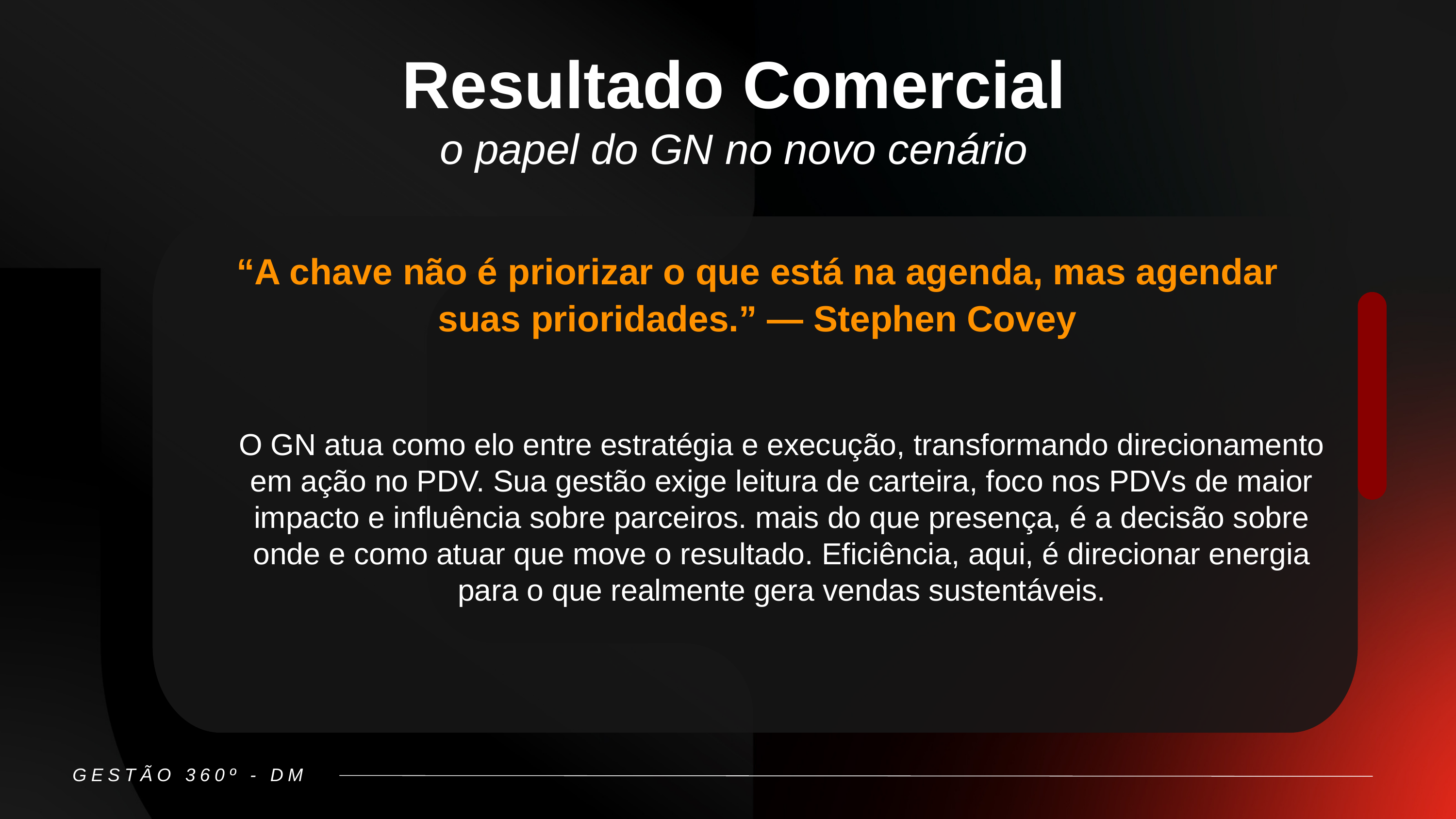

Resultado Comercial
o papel do GN no novo cenário

“A chave não é priorizar o que está na agenda, mas agendar suas prioridades.” — Stephen Covey

O GN atua como elo entre estratégia e execução, transformando direcionamento em ação no PDV. Sua gestão exige leitura de carteira, foco nos PDVs de maior impacto e influência sobre parceiros. mais do que presença, é a decisão sobre onde e como atuar que move o resultado. Eficiência, aqui, é direcionar energia para o que realmente gera vendas sustentáveis.

GESTÃO 360º - DM

”
“